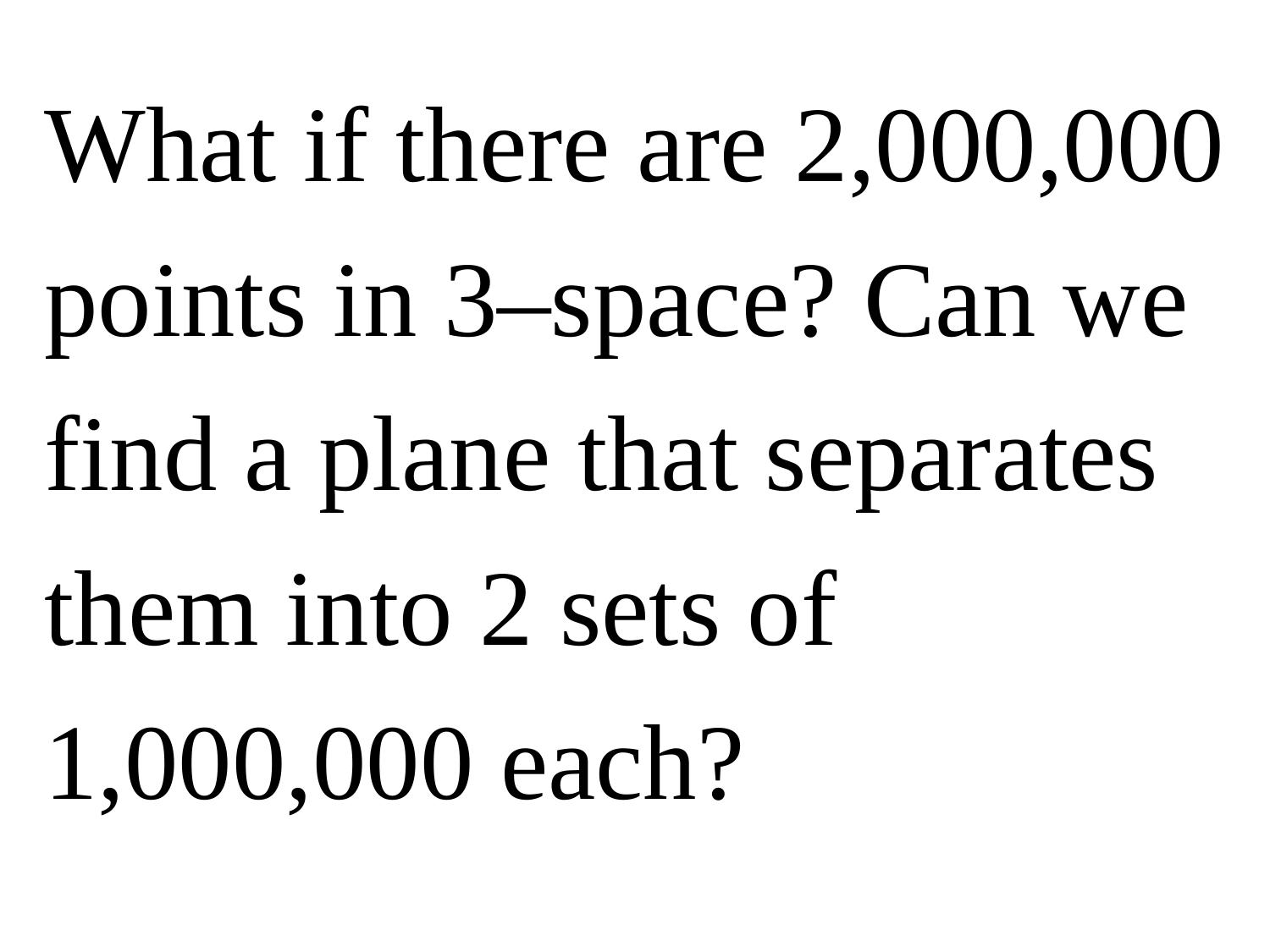

What if there are 2,000,000 points in 3–space? Can we find a plane that separates them into 2 sets of 1,000,000 each?